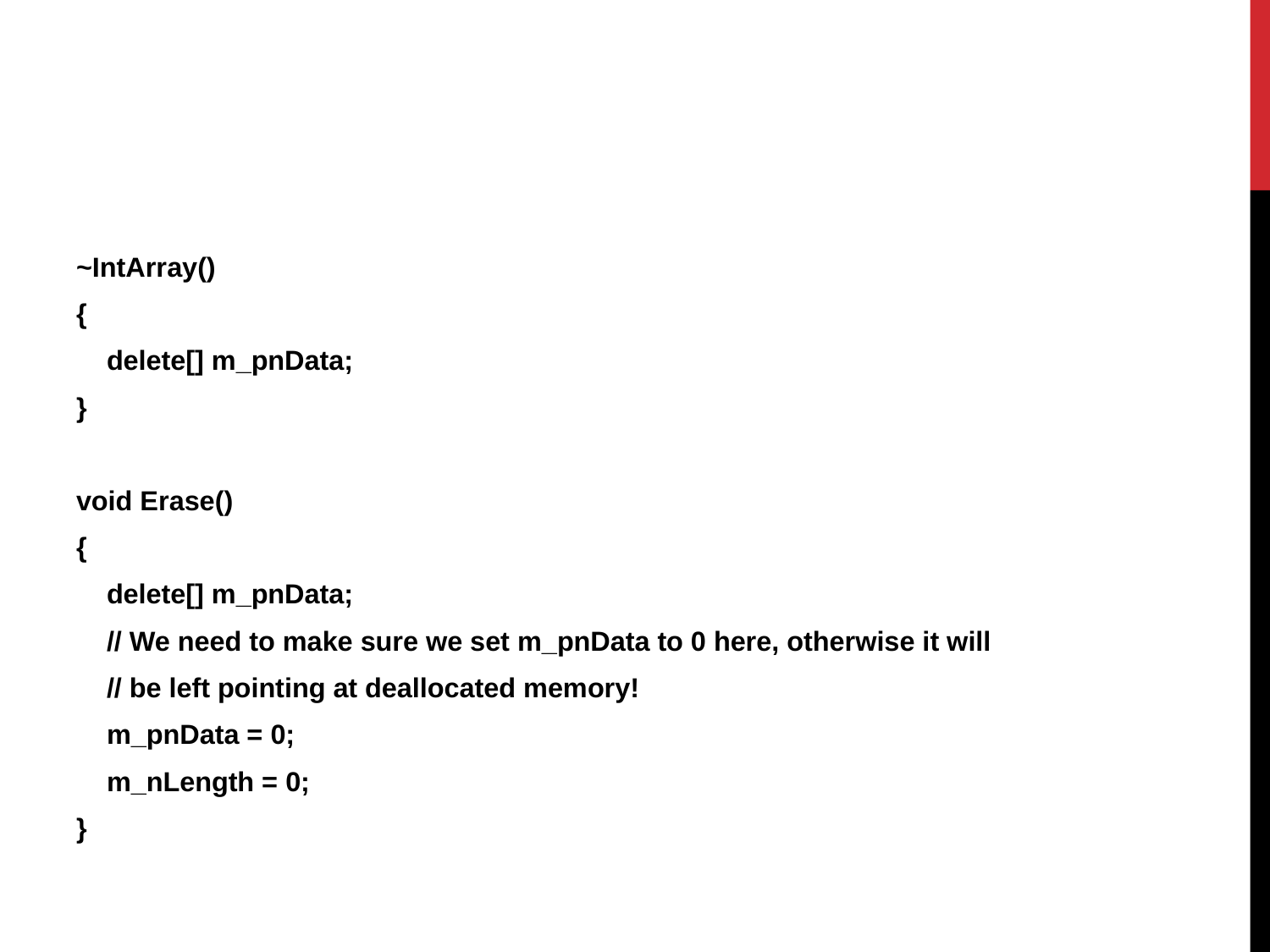

~IntArray()
{
    delete[] m_pnData;
}

void Erase()
{
    delete[] m_pnData;
    // We need to make sure we set m_pnData to 0 here, otherwise it will
    // be left pointing at deallocated memory!
    m_pnData = 0;
    m_nLength = 0;
}